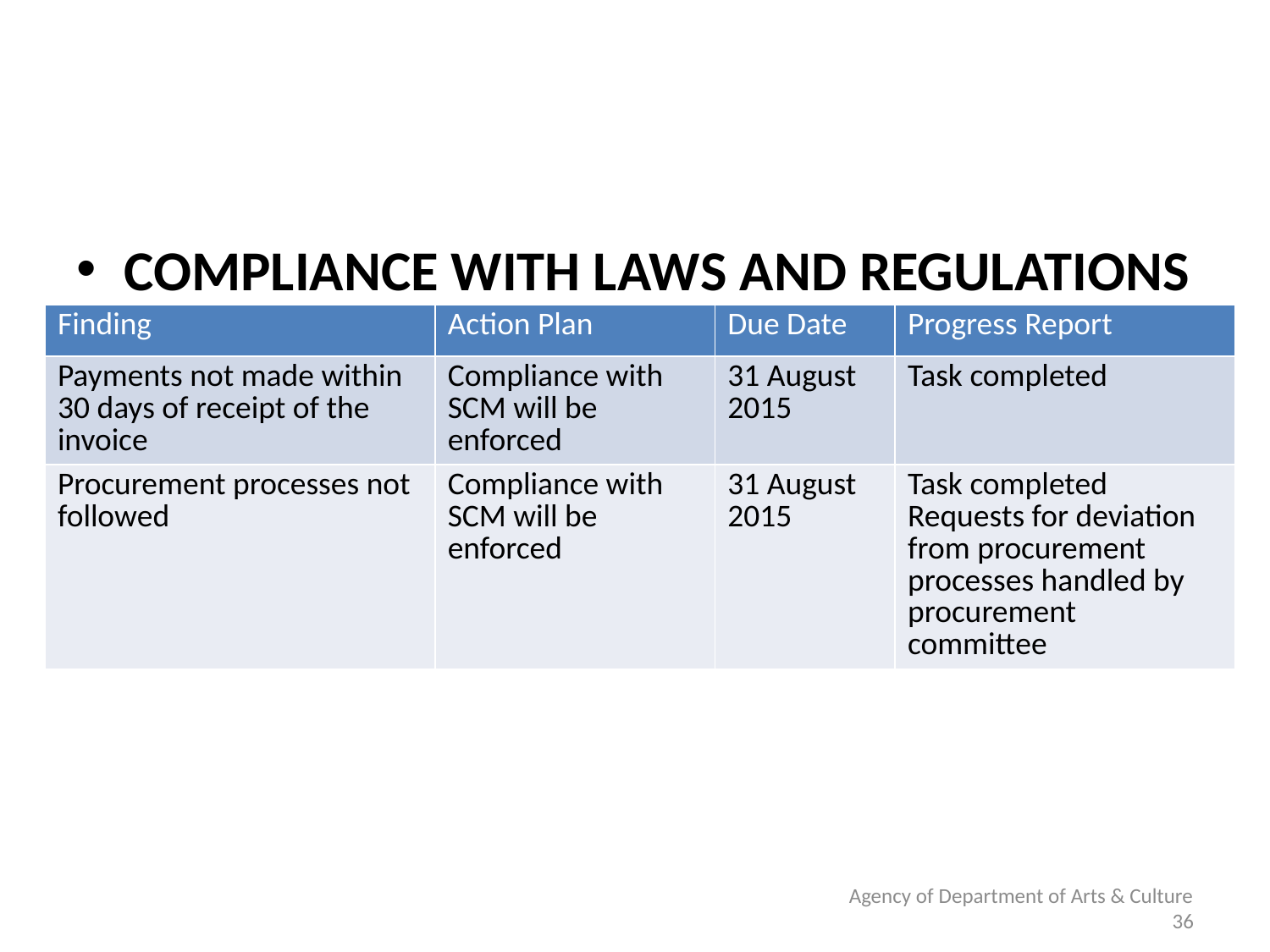

COMPLIANCE WITH LAWS AND REGULATIONS

| Finding | Action Plan | Due Date | Progress Report |
| --- | --- | --- | --- |
| Payments not made within 30 days of receipt of the invoice | Compliance with SCM will be enforced | 31 August 2015 | Task completed |
| Procurement processes not followed | Compliance with SCM will be enforced | 31 August 2015 | Task completed Requests for deviation from procurement processes handled by procurement committee |
Agency of Department of Arts & Culture
36